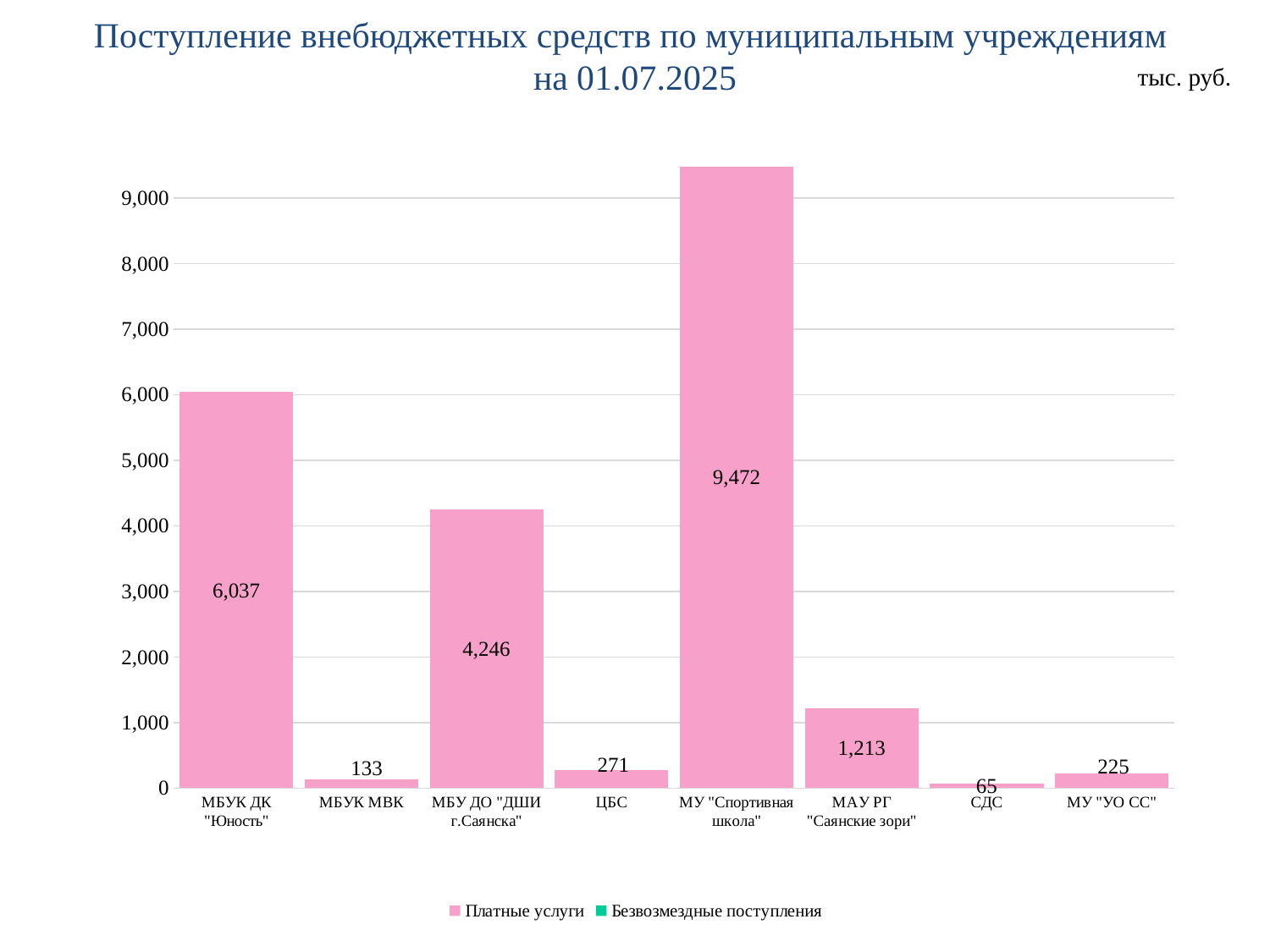

Поступление внебюджетных средств по муниципальным учреждениям
на 01.07.2025
тыс. руб.

### Chart

| Category | Платные услуги | Безвозмездные поступления |
|---|---|---|
| МБУК ДК "Юность" | 6037.0 | None |
| МБУК МВК | 133.0 | None |
| МБУ ДО "ДШИ г.Саянска" | 4246.0 | None |
| ЦБС | 271.0 | None |
| МУ "Спортивная школа" | 9472.0 | None |
| МАУ РГ "Саянские зори" | 1213.0 | None |
| СДС | 65.0 | None |
| МУ "УО СС" | 225.0 | None |